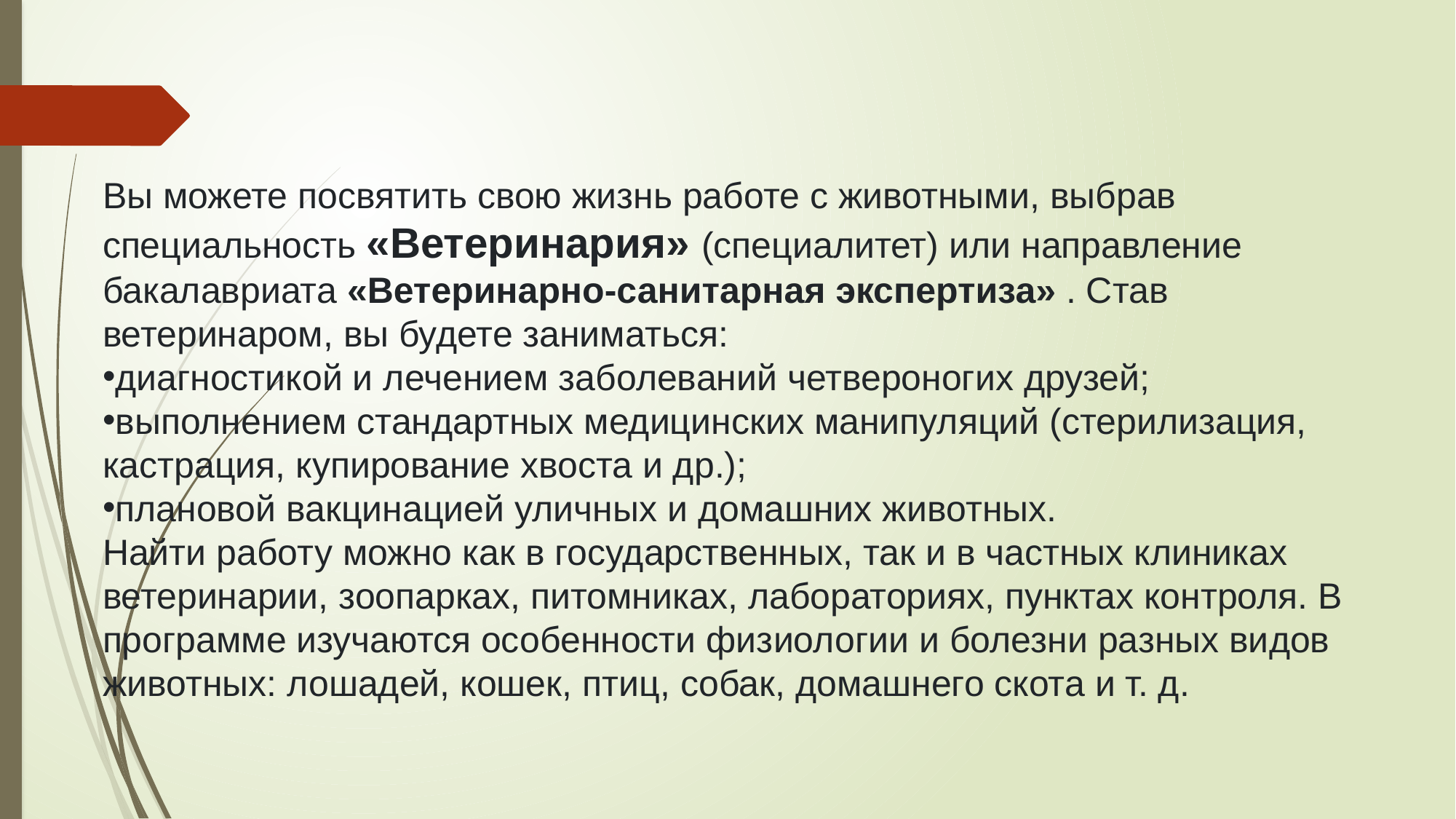

Вы можете посвятить свою жизнь работе с животными, выбрав специальность «Ветеринария» (специалитет) или направление бакалавриата «Ветеринарно-санитарная экспертиза» . Став ветеринаром, вы будете заниматься:
диагностикой и лечением заболеваний четвероногих друзей;
выполнением стандартных медицинских манипуляций (стерилизация, кастрация, купирование хвоста и др.);
плановой вакцинацией уличных и домашних животных.
Найти работу можно как в государственных, так и в частных клиниках ветеринарии, зоопарках, питомниках, лабораториях, пунктах контроля. В программе изучаются особенности физиологии и болезни разных видов животных: лошадей, кошек, птиц, собак, домашнего скота и т. д.